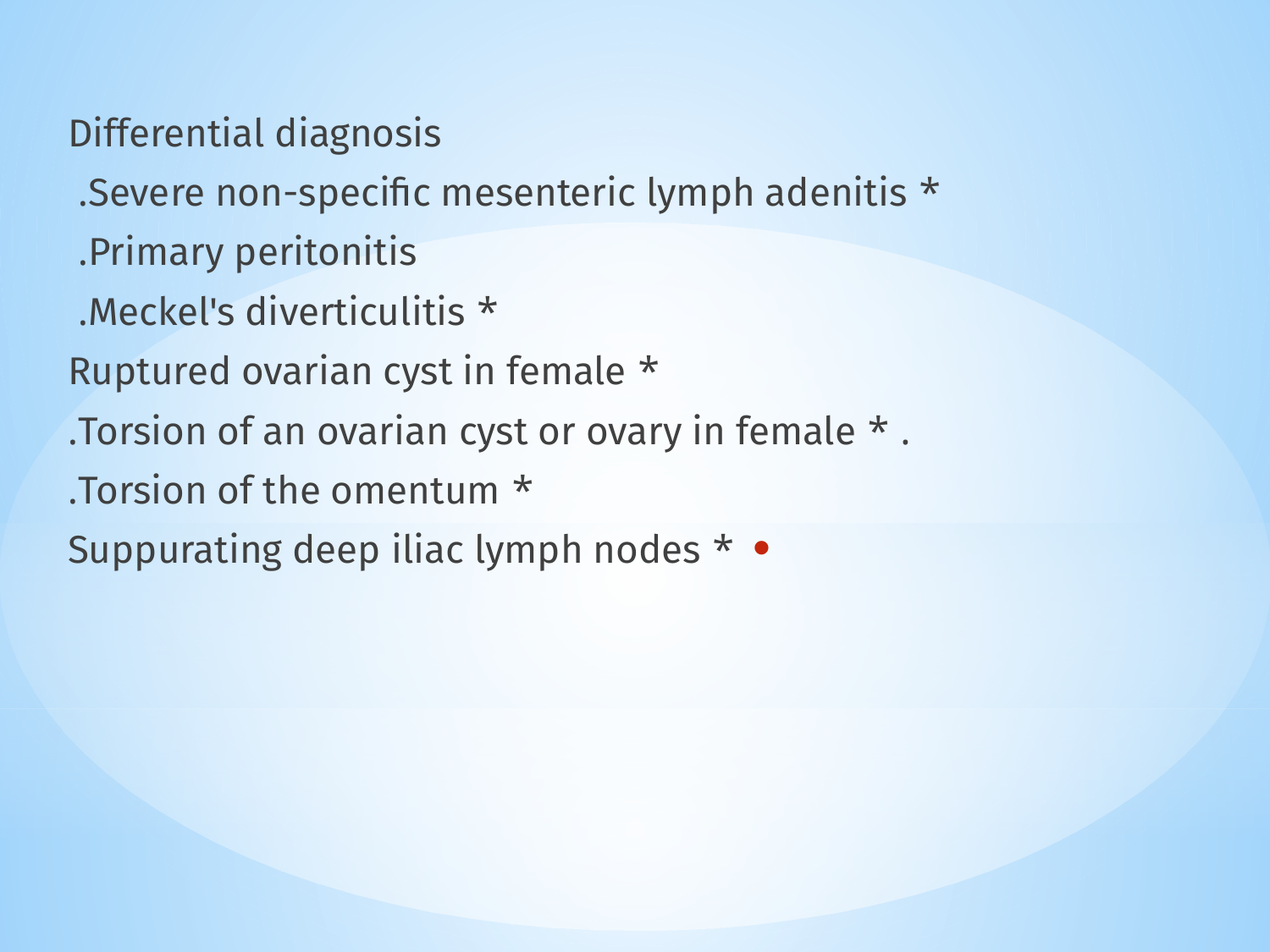

Differential diagnosis
 * Severe non-specific mesenteric lymph adenitis.
Primary peritonitis.
* Meckel's diverticulitis.
* Ruptured ovarian cyst in female
. * Torsion of an ovarian cyst or ovary in female.
 * Torsion of the omentum.
 * Suppurating deep iliac lymph nodes

#